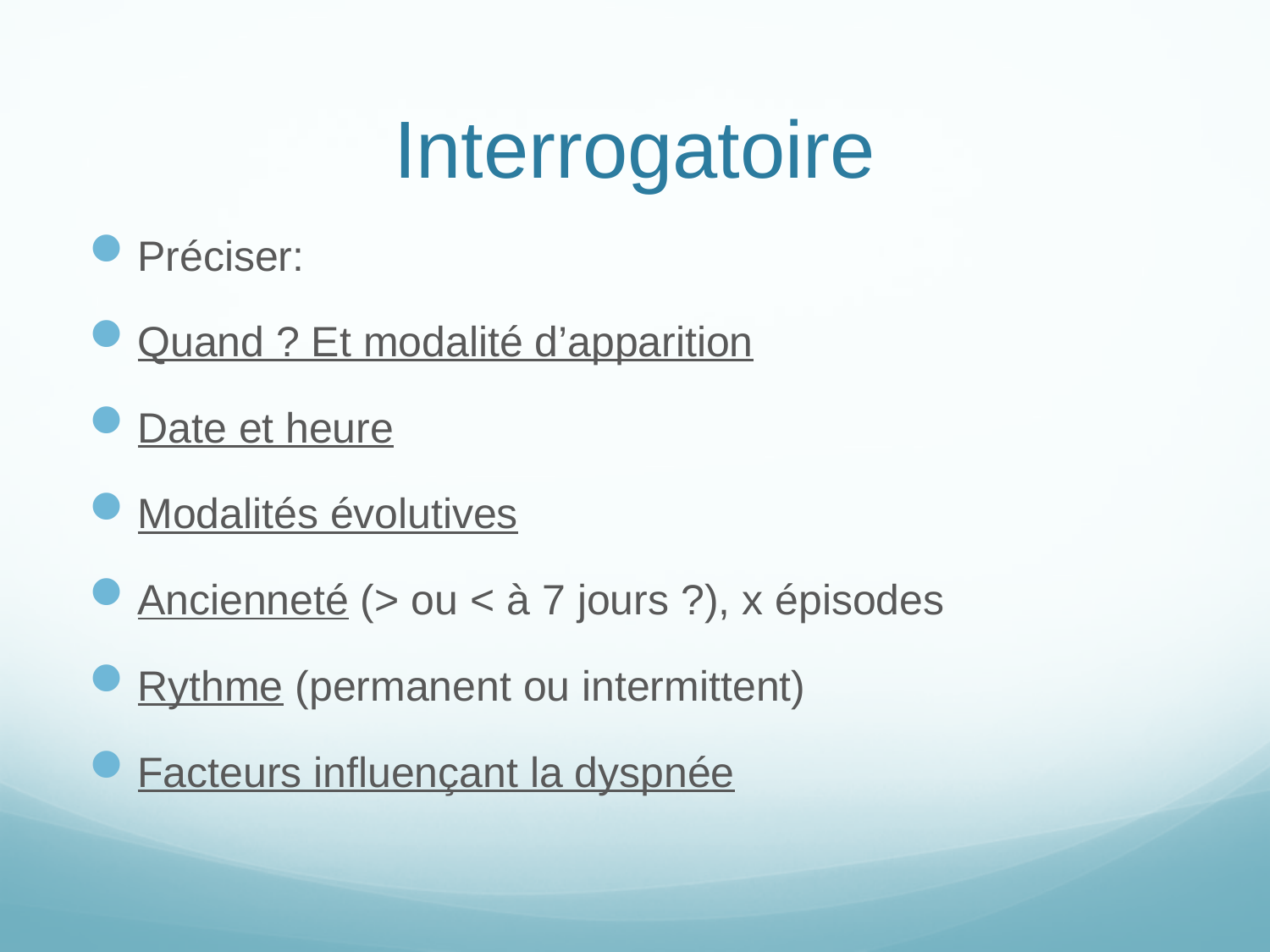

# Interrogatoire
Préciser:
Quand ? Et modalité d’apparition
Date et heure
Modalités évolutives
Ancienneté (> ou < à 7 jours ?), x épisodes
Rythme (permanent ou intermittent)
Facteurs influençant la dyspnée